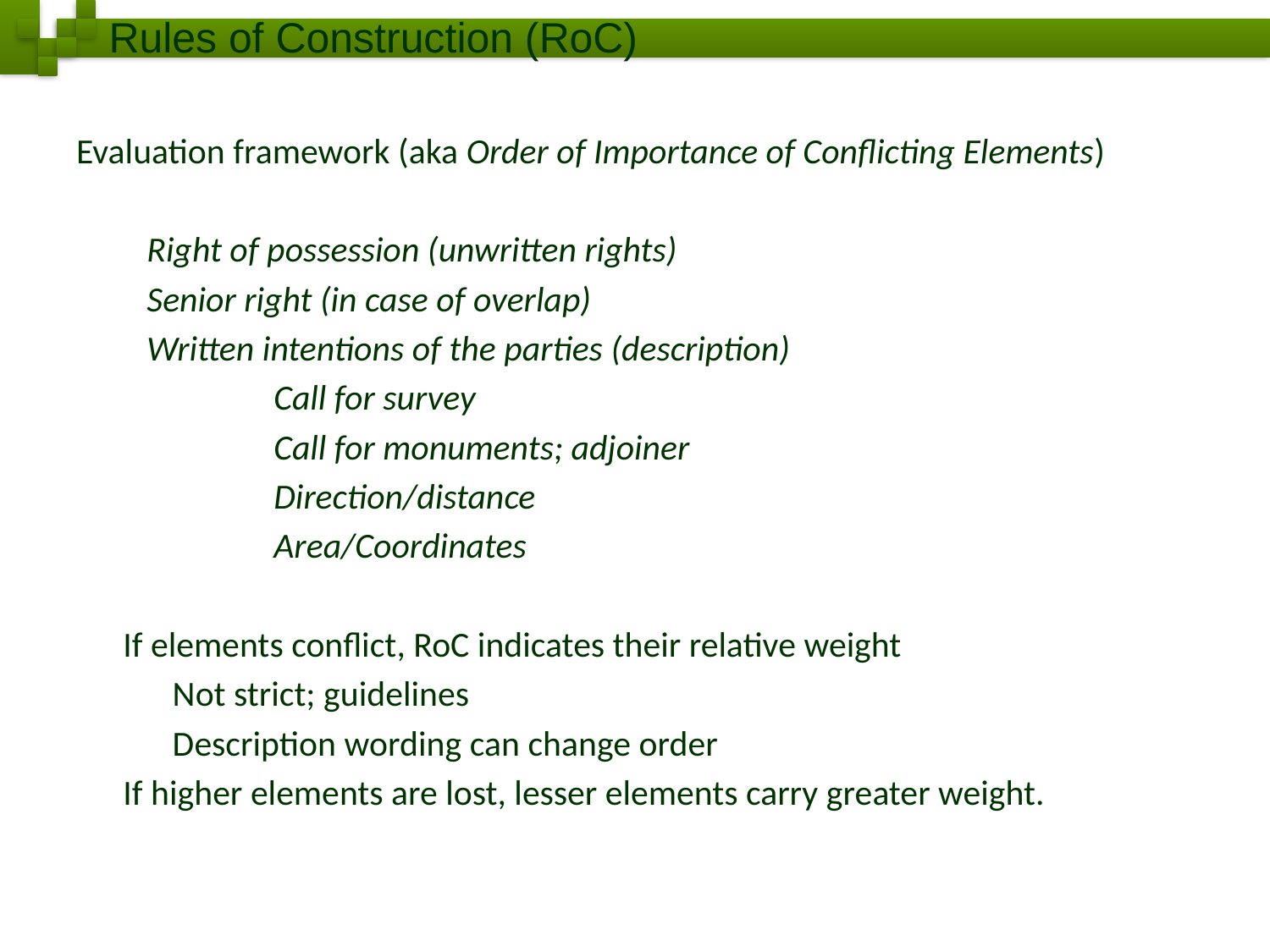

# Rules of Construction (RoC)
Evaluation framework (aka Order of Importance of Conflicting Elements)

	Right of possession (unwritten rights)
	Senior right (in case of overlap)
	Written intentions of the parties (description)
		Call for survey
		Call for monuments; adjoiner
		Direction/distance
		Area/Coordinates

If elements conflict, RoC indicates their relative weight
Not strict; guidelines
Description wording can change order
If higher elements are lost, lesser elements carry greater weight.